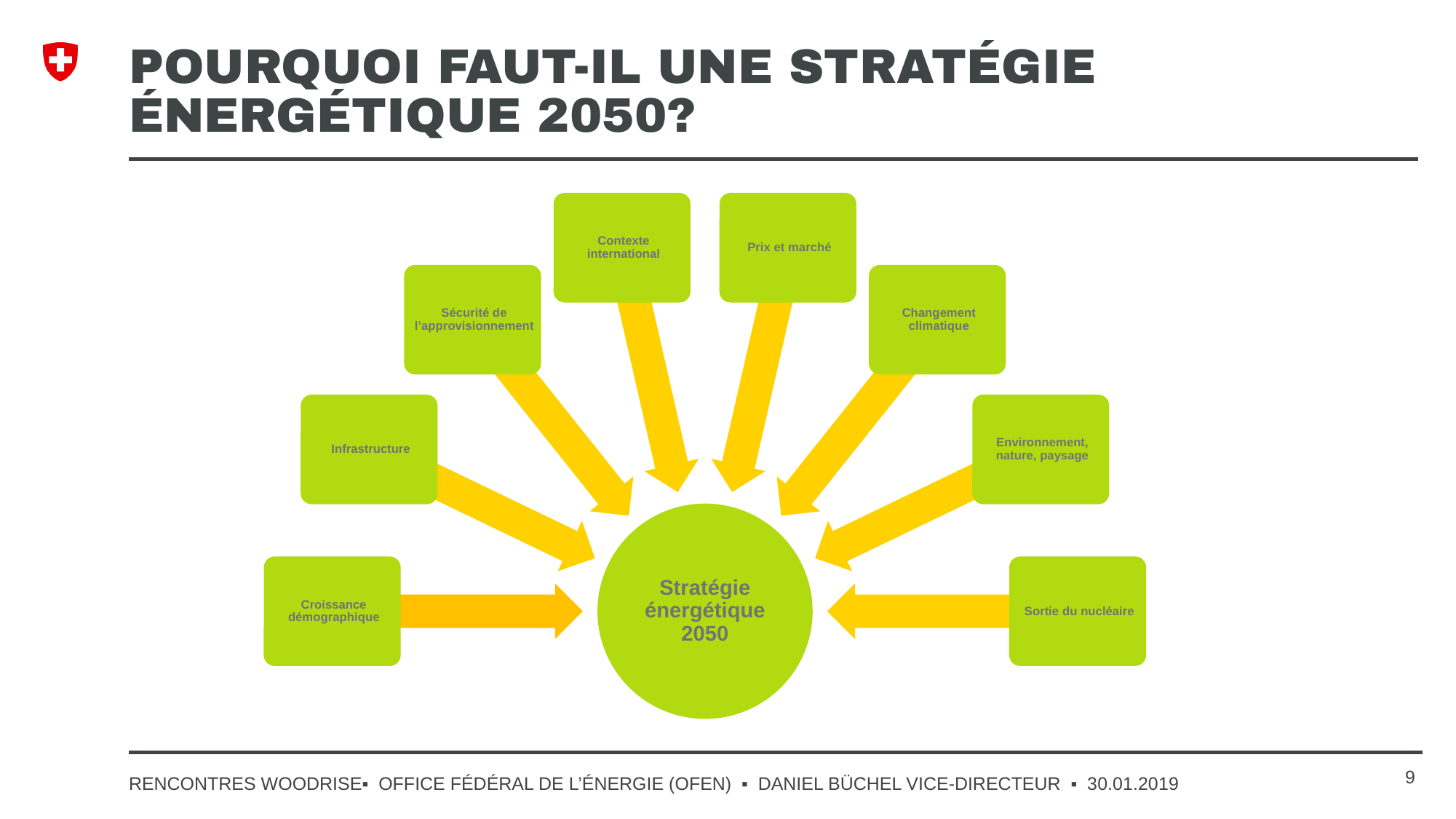

# Pourquoi faut-il une Stratégie énergétique 2050?
Stratégie énergétique 2050
Croissance démographique
Infrastructure
Sécurité de l’approvisionnement
Contexte international
Prix et marché
Changement climatique
Environnement, nature, paysage
Sortie du nucléaire
9